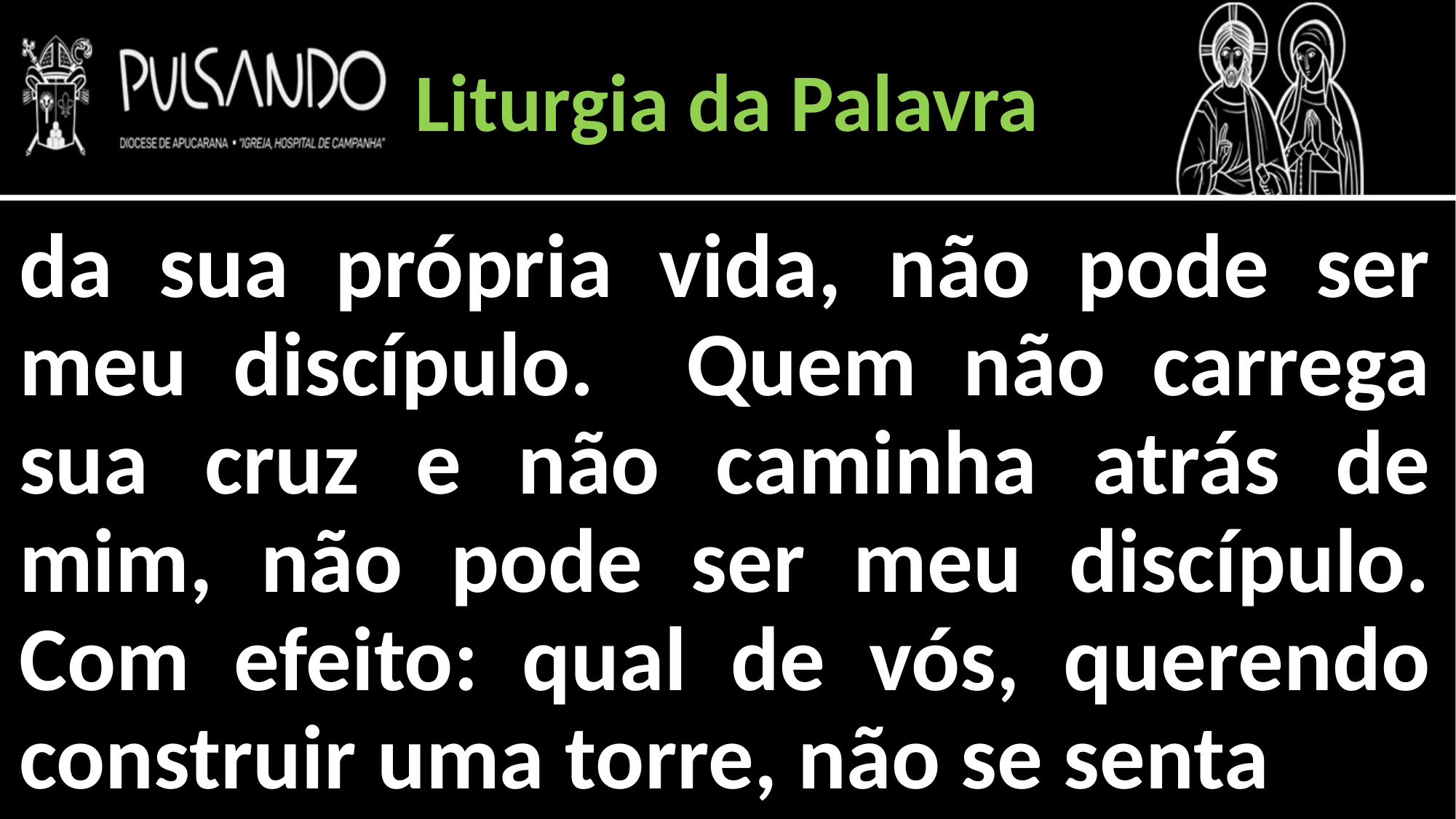

Liturgia da Palavra
da sua própria vida, não pode ser meu discípulo.  Quem não carrega sua cruz e não caminha atrás de mim, não pode ser meu discípulo. Com efeito: qual de vós, querendo construir uma torre, não se senta